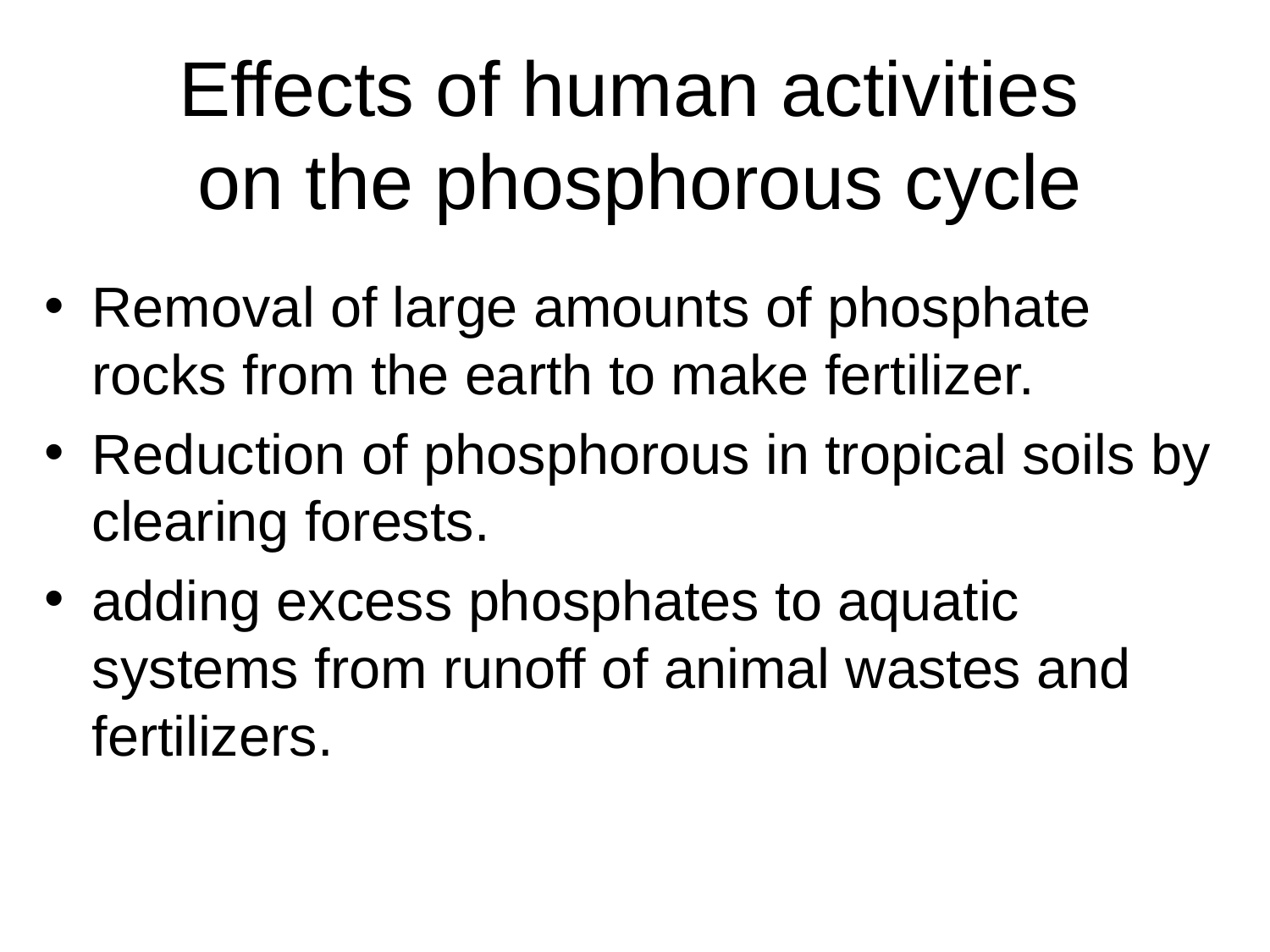

# Effects of human activities on the phosphorous cycle
Removal of large amounts of phosphate rocks from the earth to make fertilizer.
Reduction of phosphorous in tropical soils by clearing forests.
adding excess phosphates to aquatic systems from runoff of animal wastes and fertilizers.